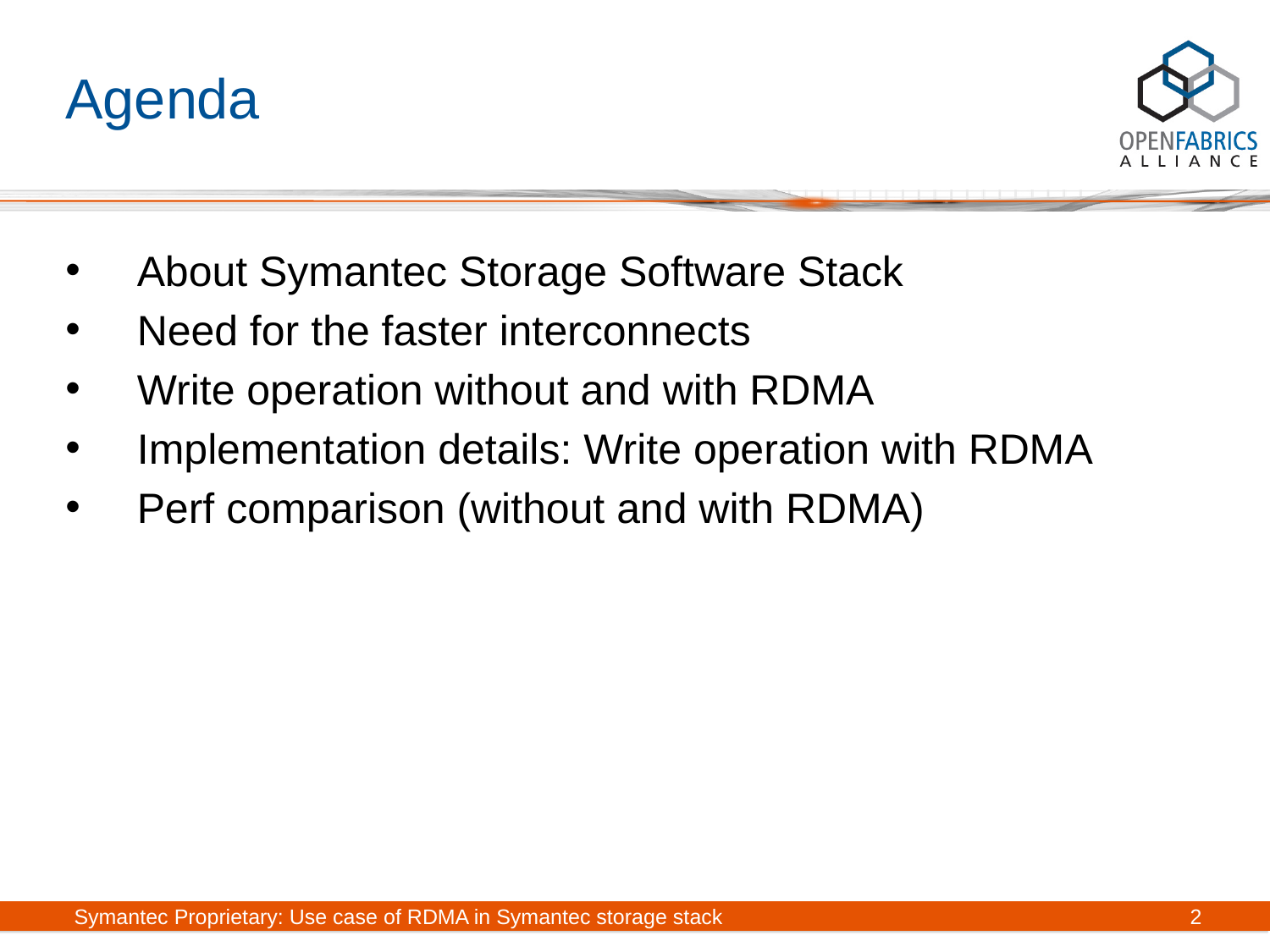

# Agenda
About Symantec Storage Software Stack
Need for the faster interconnects
Write operation without and with RDMA
Implementation details: Write operation with RDMA
Perf comparison (without and with RDMA)

Symantec Proprietary: Use case of RDMA in Symantec storage stack
2